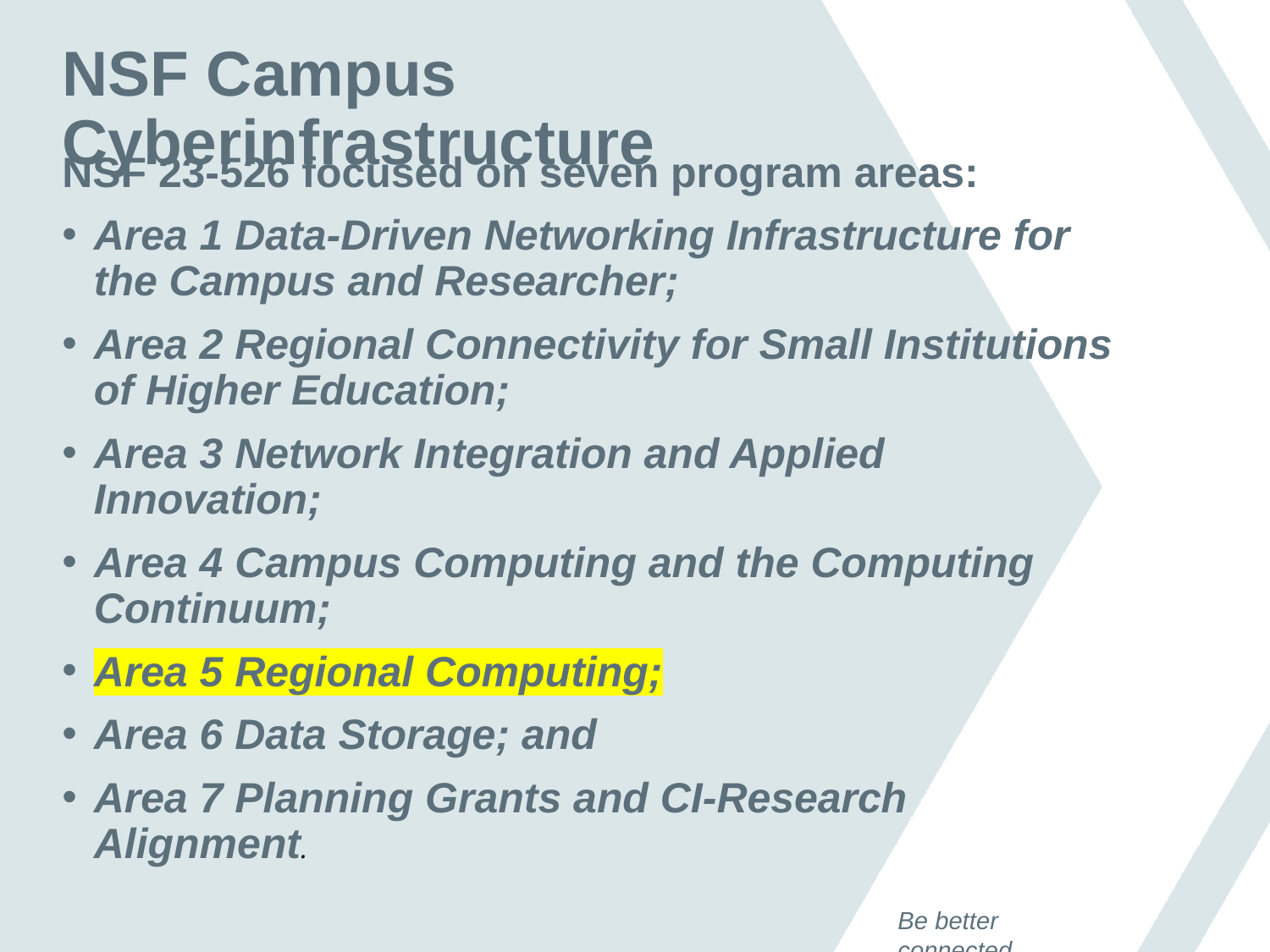

# NSF Campus Cyberinfrastructure
NSF 23-526 focused on seven program areas:
Area 1 Data-Driven Networking Infrastructure for the Campus and Researcher;
Area 2 Regional Connectivity for Small Institutions of Higher Education;
Area 3 Network Integration and Applied Innovation;
Area 4 Campus Computing and the Computing Continuum;
Area 5 Regional Computing;
Area 6 Data Storage; and
Area 7 Planning Grants and CI-Research Alignment.